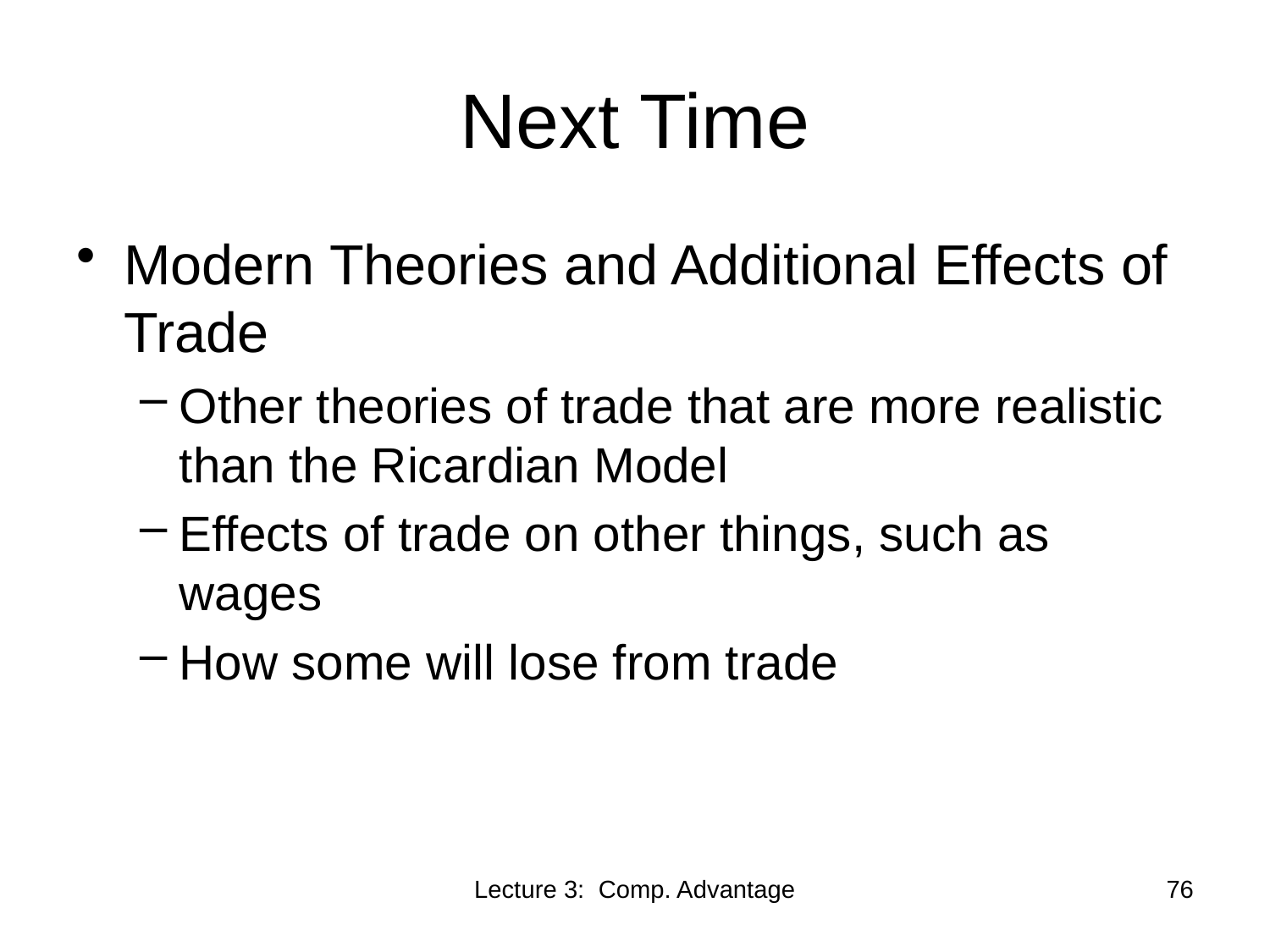

# Next Time
Modern Theories and Additional Effects of Trade
Other theories of trade that are more realistic than the Ricardian Model
Effects of trade on other things, such as wages
How some will lose from trade
Lecture 3:  Comp. Advantage
76